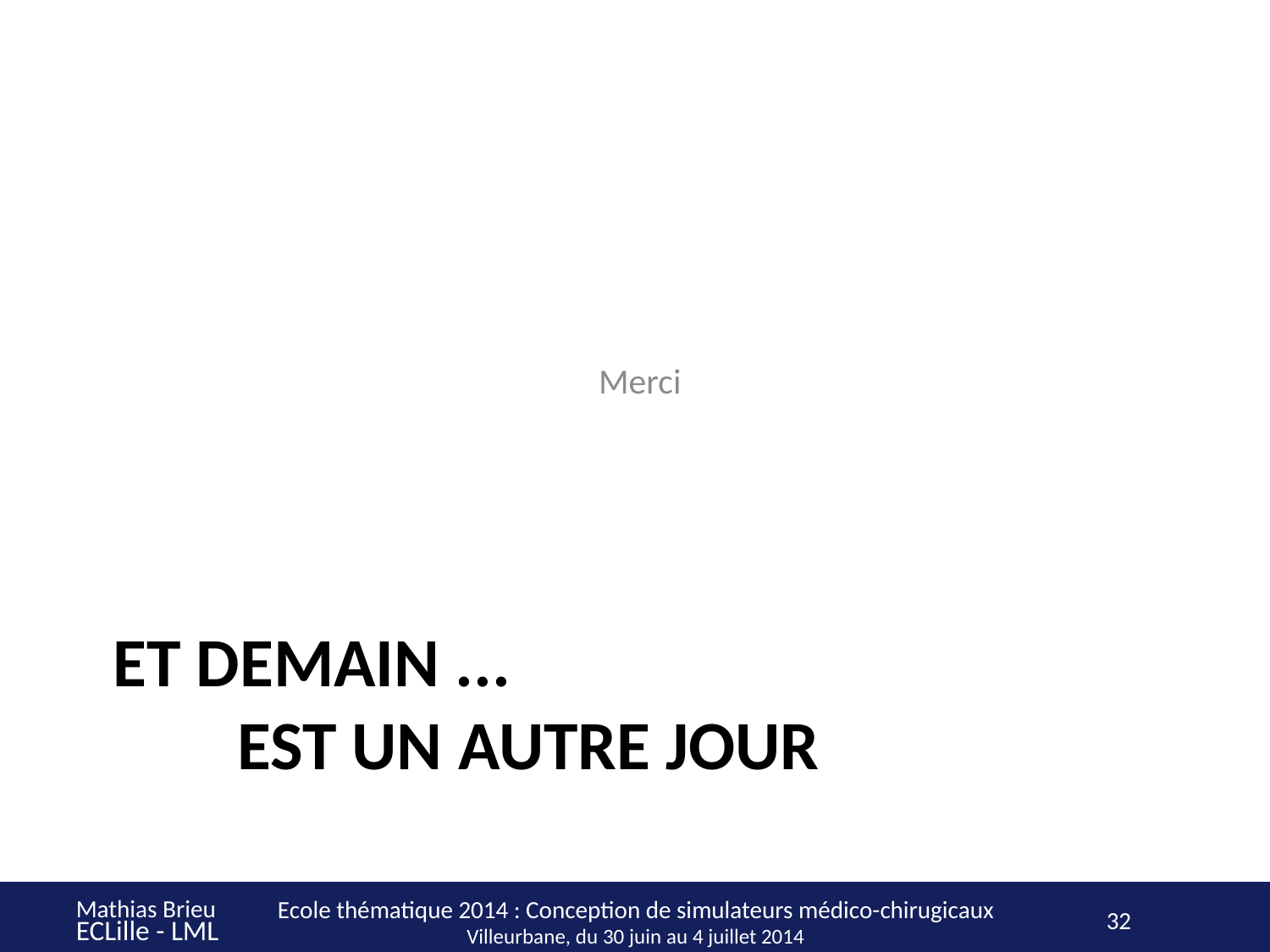

Merci

# Et demain ... Est un autre jour